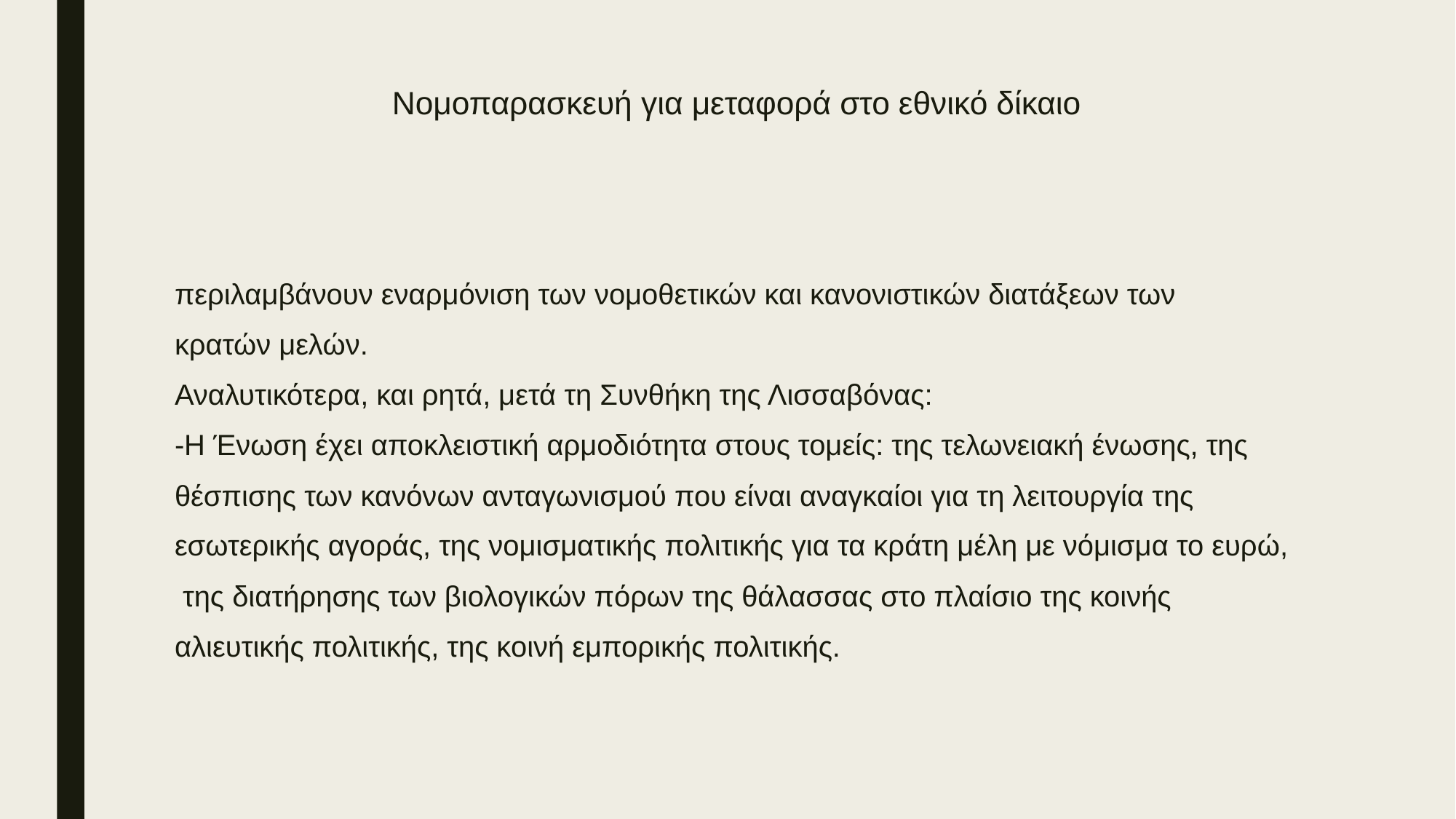

# Νομοπαρασκευή για μεταφορά στο εθνικό δίκαιο
περιλαμβάνουν εναρμόνιση των νομοθετικών και κανονιστικών διατάξεων των
κρατών μελών.
Αναλυτικότερα, και ρητά, μετά τη Συνθήκη της Λισσαβόνας:
-Η Ένωση έχει αποκλειστική αρμοδιότητα στους τομείς: της τελωνειακή ένωσης, της
θέσπισης των κανόνων ανταγωνισμού που είναι αναγκαίοι για τη λειτουργία της
εσωτερικής αγοράς, της νομισματικής πολιτικής για τα κράτη μέλη με νόμισμα το ευρώ,
 της διατήρησης των βιολογικών πόρων της θάλασσας στο πλαίσιο της κοινής
αλιευτικής πολιτικής, της κοινή εμπορικής πολιτικής.